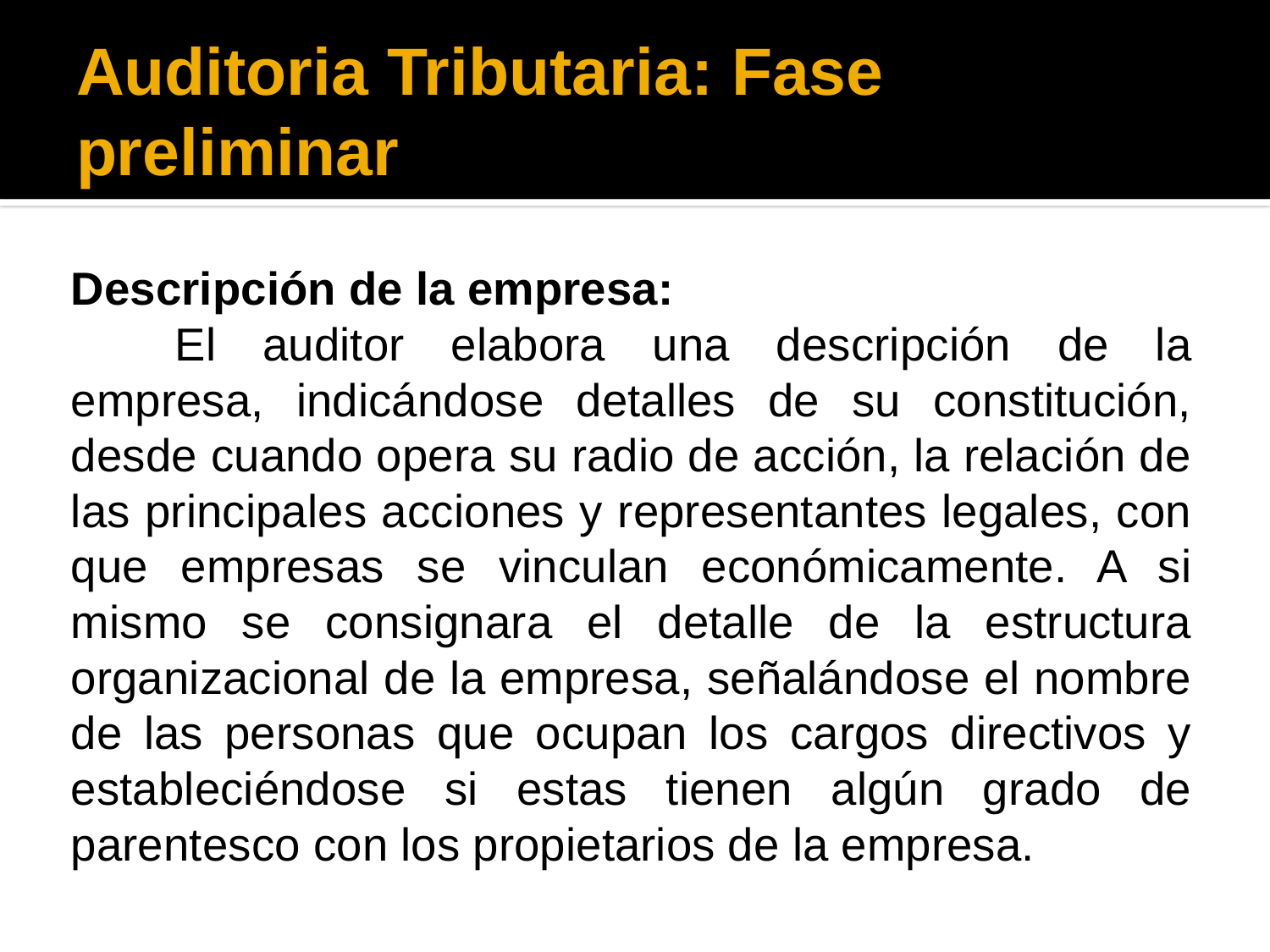

# Auditoria Tributaria: Fase preliminar
Descripción de la empresa:
	El auditor elabora una descripción de la empresa, indicándose detalles de su constitución, desde cuando opera su radio de acción, la relación de las principales acciones y representantes legales, con que empresas se vinculan económicamente. A si mismo se consignara el detalle de la estructura organizacional de la empresa, señalándose el nombre de las personas que ocupan los cargos directivos y estableciéndose si estas tienen algún grado de parentesco con los propietarios de la empresa.